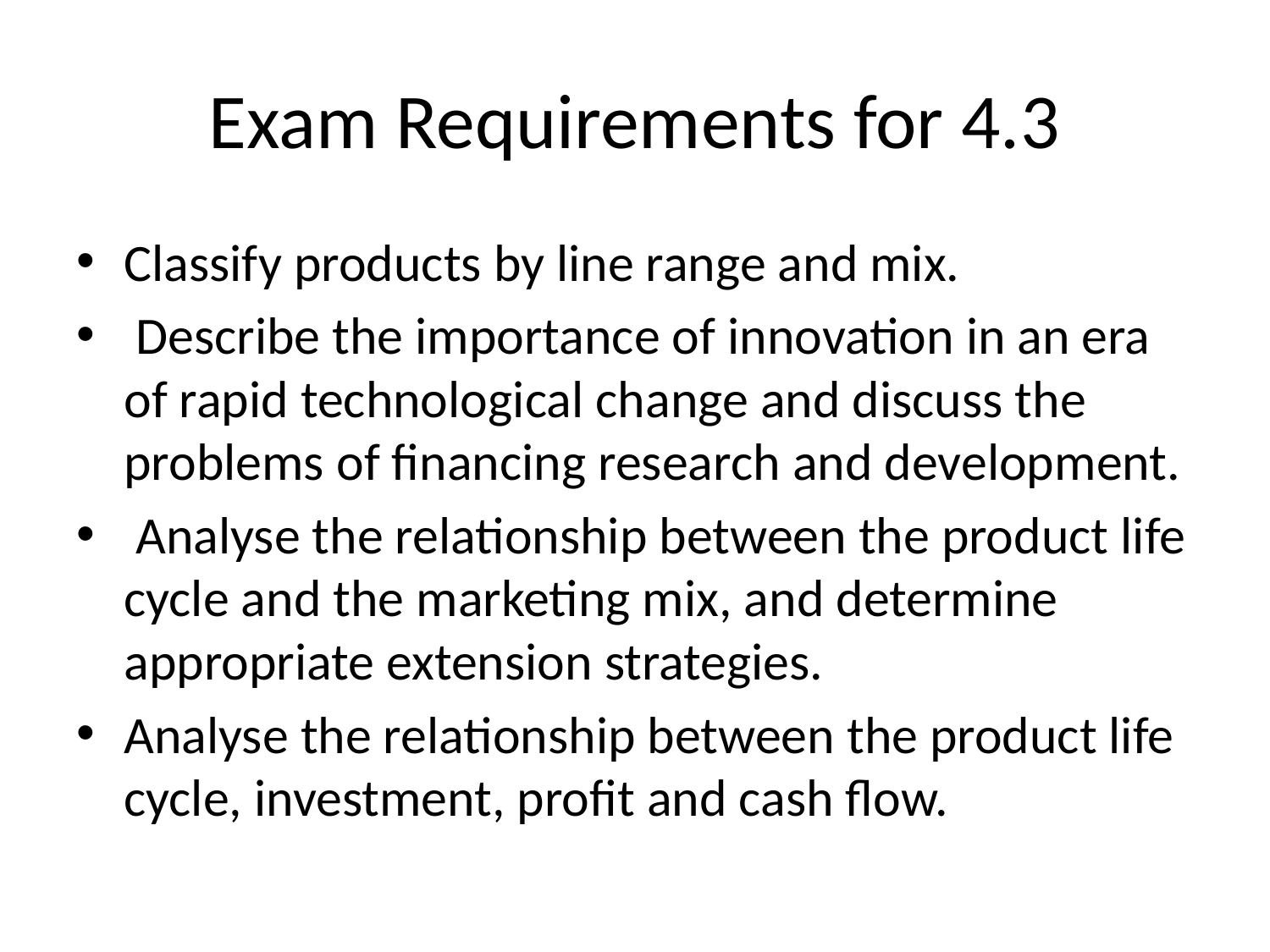

# Exam Requirements for 4.3
Classify products by line range and mix.
 Describe the importance of innovation in an era of rapid technological change and discuss the problems of financing research and development.
 Analyse the relationship between the product life cycle and the marketing mix, and determine appropriate extension strategies.
Analyse the relationship between the product life cycle, investment, profit and cash flow.